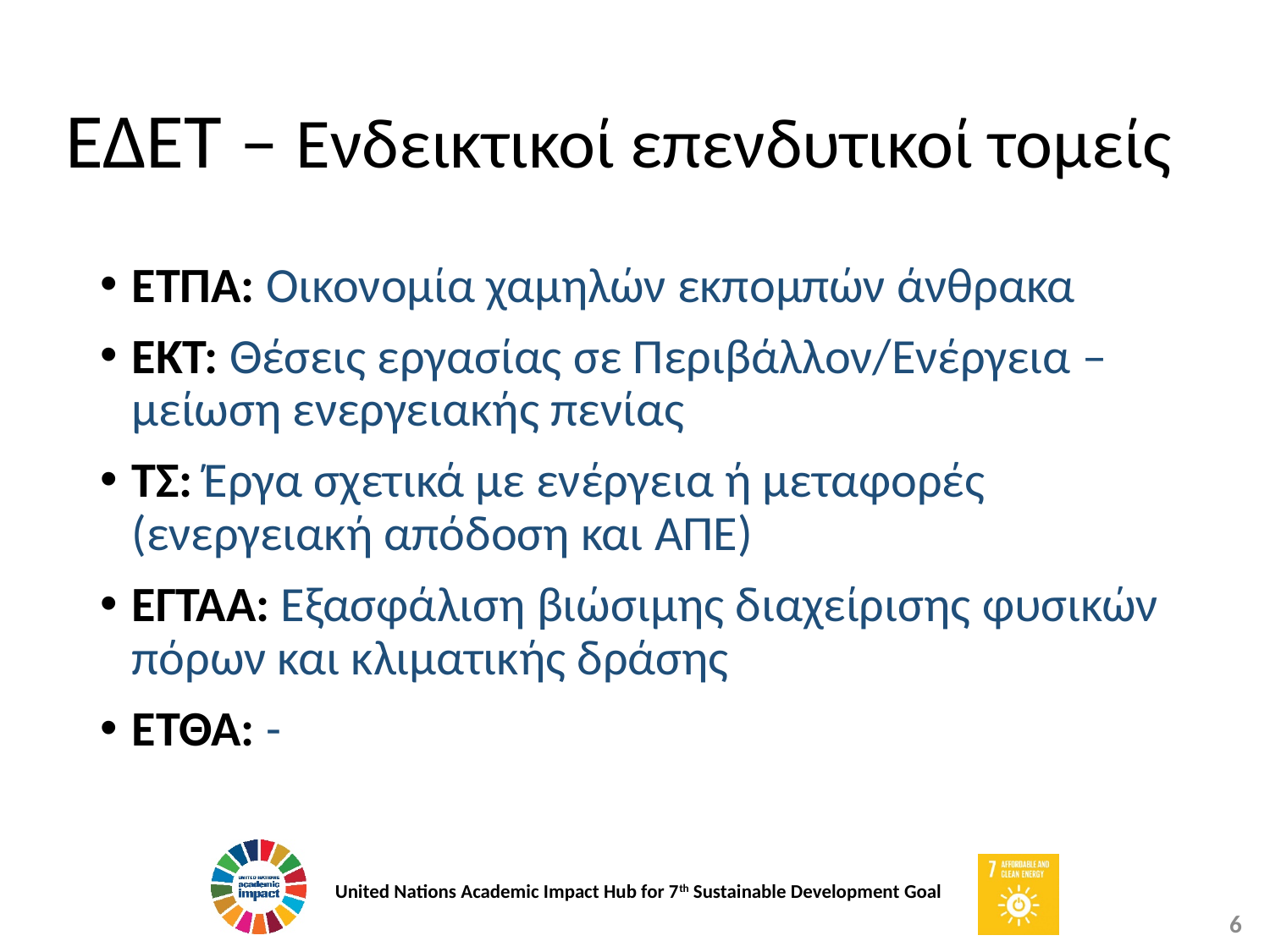

# ΕΔΕΤ – Ενδεικτικοί επενδυτικοί τομείς
ΕΤΠΑ: Οικονομία χαμηλών εκπομπών άνθρακα
ΕΚΤ: Θέσεις εργασίας σε Περιβάλλον/Ενέργεια – μείωση ενεργειακής πενίας
ΤΣ: Έργα σχετικά με ενέργεια ή μεταφορές (ενεργειακή απόδοση και ΑΠΕ)
ΕΓΤΑΑ: Εξασφάλιση βιώσιμης διαχείρισης φυσικών πόρων και κλιματικής δράσης
ΕΤΘΑ: -

6